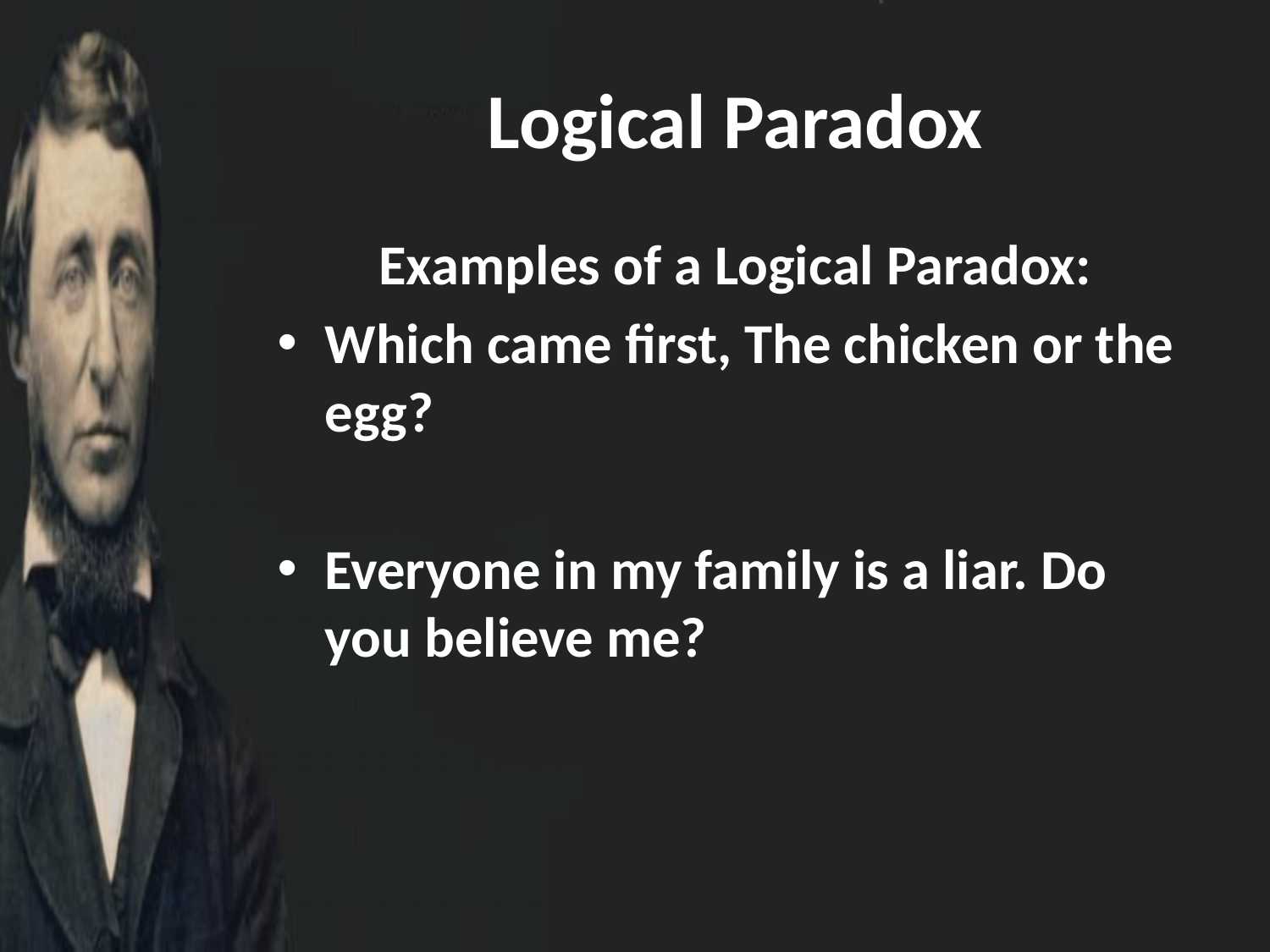

# Logical Paradox
Examples of a Logical Paradox:
Which came first, The chicken or the egg?

Everyone in my family is a liar. Do you believe me?